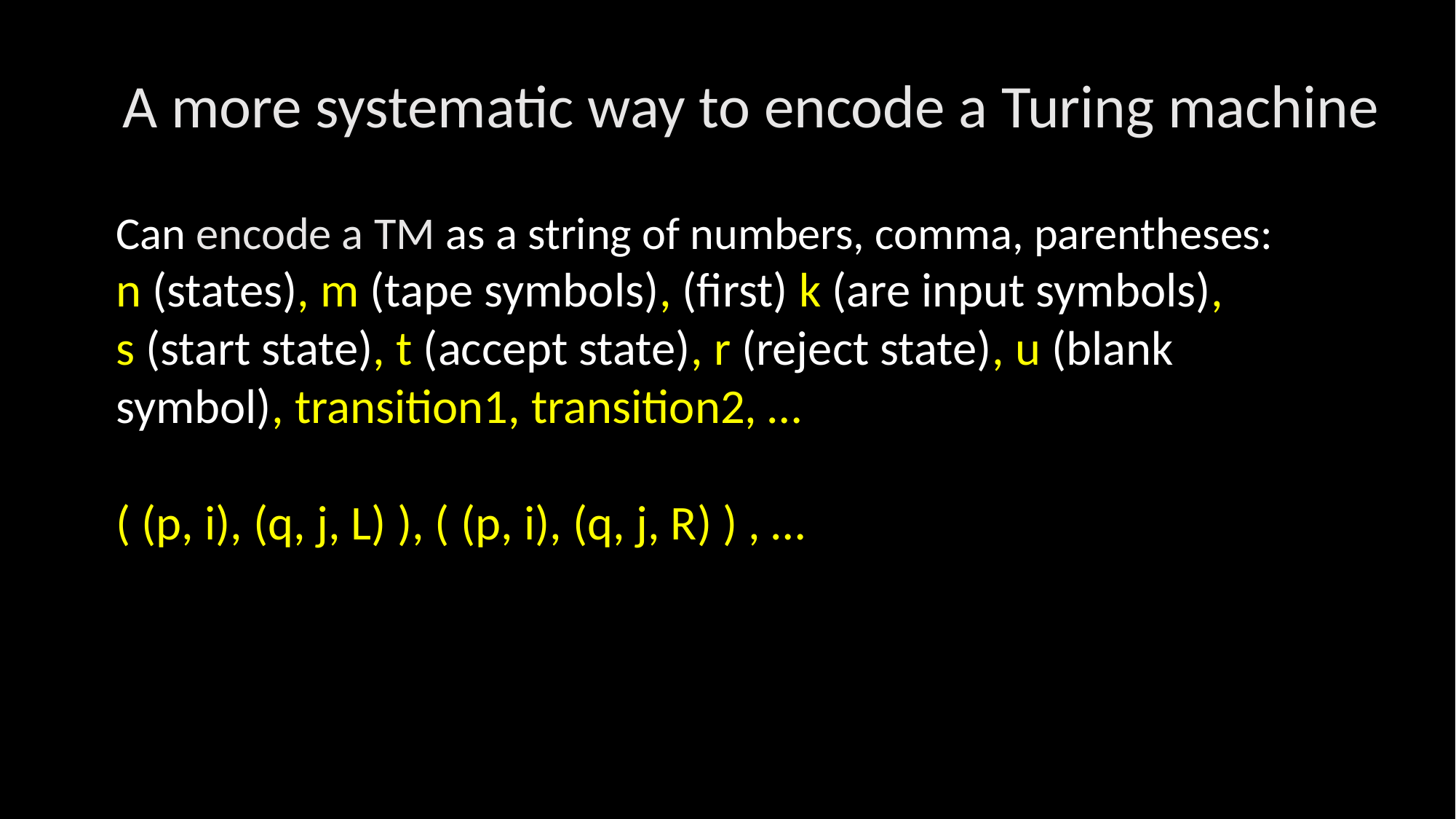

A more systematic way to encode a Turing machine
Can encode a TM as a string of numbers, comma, parentheses:
n (states), m (tape symbols), (first) k (are input symbols),
s (start state), t (accept state), r (reject state), u (blank symbol), transition1, transition2, …

( (p, i), (q, j, L) ), ( (p, i), (q, j, R) ) , …